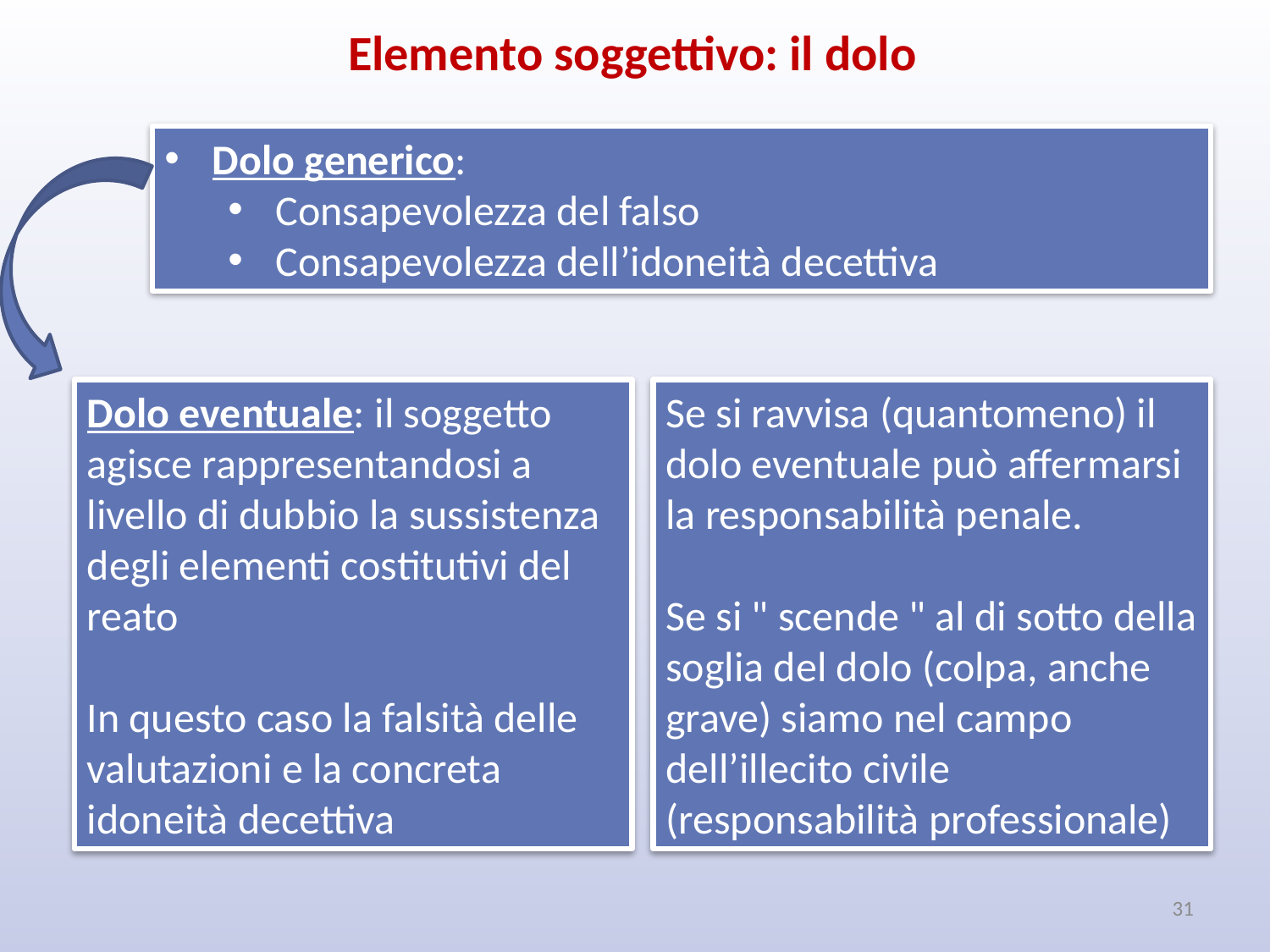

Elemento soggettivo: il dolo
Dolo generico:
Consapevolezza del falso
Consapevolezza dell’idoneità decettiva

Dolo eventuale: il soggetto agisce rappresentandosi a livello di dubbio la sussistenza degli elementi costitutivi del reato

In questo caso la falsità delle valutazioni e la concreta idoneità decettiva
Se si ravvisa (quantomeno) il dolo eventuale può affermarsi la responsabilità penale.

Se si " scende " al di sotto della soglia del dolo (colpa, anche grave) siamo nel campo dell’illecito civile (responsabilità professionale)
31